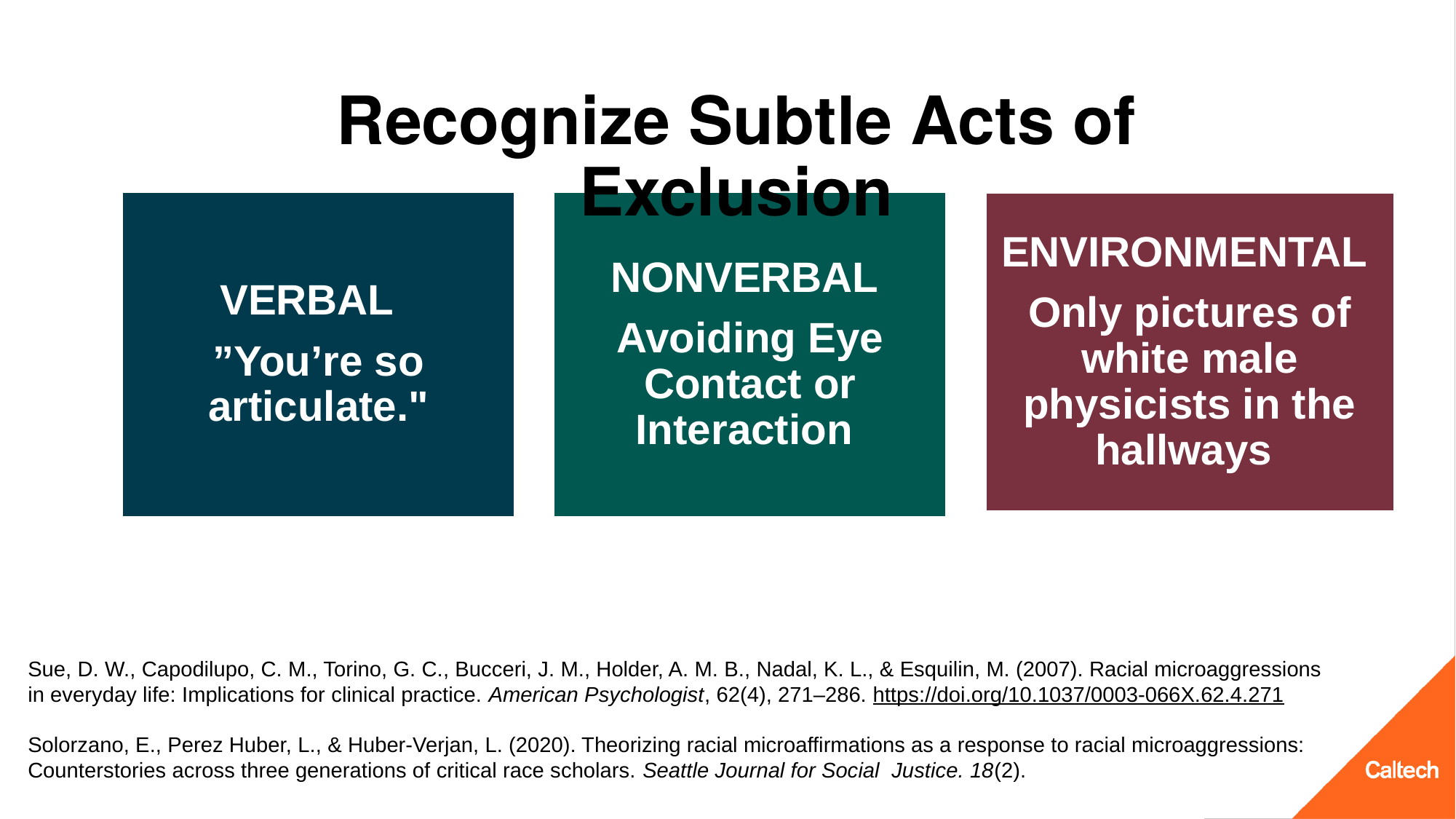

Recognize Subtle Acts of Exclusion

VERBAL
”You’re so articulate."

NONVERBAL
Avoiding Eye Contact or Interaction

ENVIRONMENTAL
Only pictures of white male physicists in the hallways
Sue, D. W., Capodilupo, C. M., Torino, G. C., Bucceri, J. M., Holder, A. M. B., Nadal, K. L., & Esquilin, M. (2007). Racial microaggressions in everyday life: Implications for clinical practice. American Psychologist, 62(4), 271–286. https://doi.org/10.1037/0003-066X.62.4.271

Solorzano, E., Perez Huber, L., & Huber-Verjan, L. (2020). Theorizing racial microaffirmations as a response to racial microaggressions: Counterstories across three generations of critical race scholars. Seattle Journal for Social  Justice. 18(2).